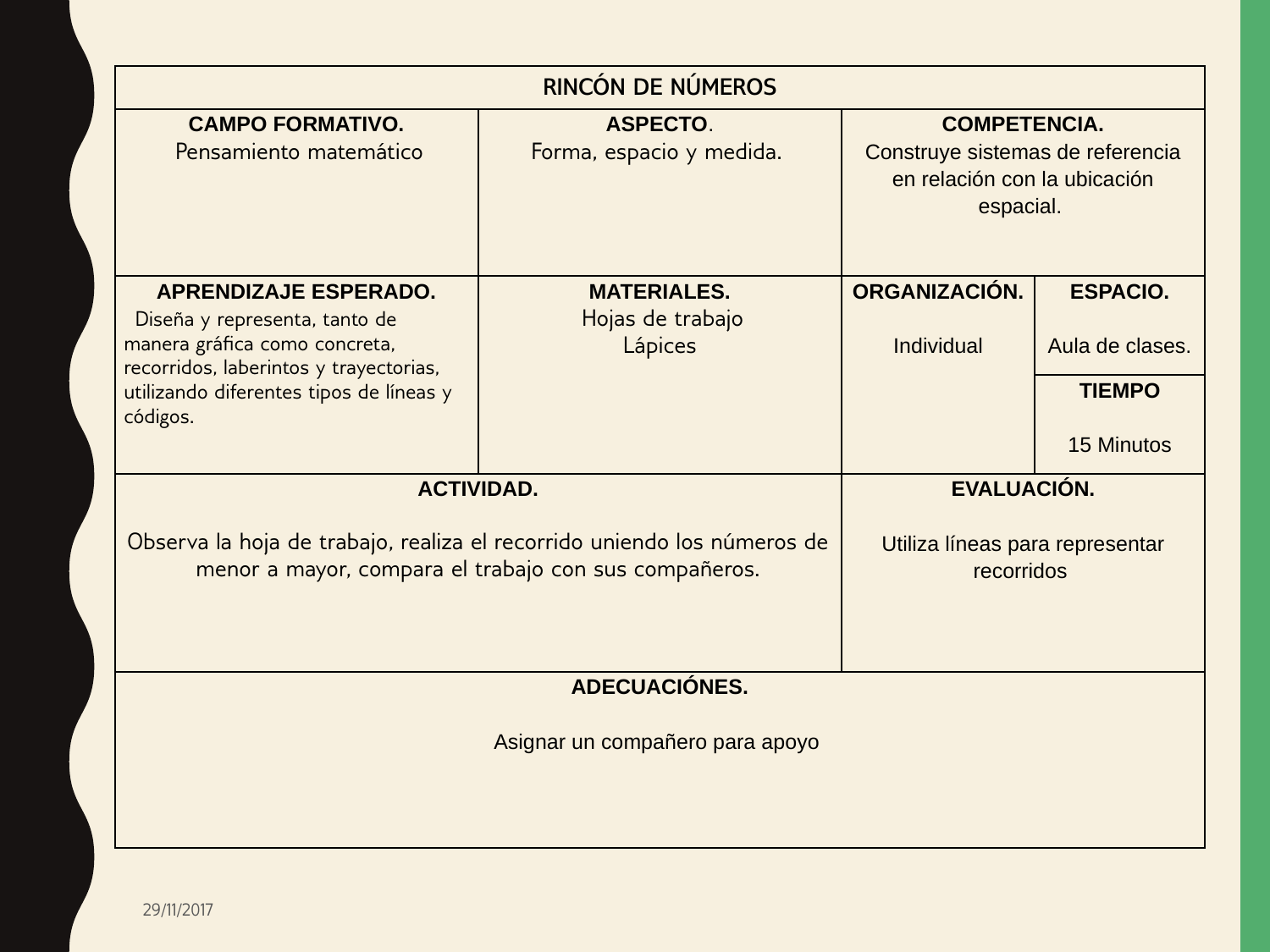

| RINCÓN DE NÚMEROS |  |  |  |
| --- | --- | --- | --- |
| CAMPO FORMATIVO.  Pensamiento matemático | ASPECTO. Forma, espacio y medida. | COMPETENCIA. Construye sistemas de referencia en relación con la ubicación espacial. |  |
| APRENDIZAJE ESPERADO.   Diseña y representa, tanto de manera gráfica como concreta, recorridos, laberintos y trayectorias, utilizando diferentes tipos de líneas y códigos. | MATERIALES.  Hojas de trabajo Lápices | ORGANIZACIÓN. Individual | ESPACIO.   Aula de clases. |
|  |  |  | TIEMPO 15 Minutos |
| ACTIVIDAD.   Observa la hoja de trabajo, realiza el recorrido uniendo los números de menor a mayor, compara el trabajo con sus compañeros. |  | EVALUACIÓN. Utiliza líneas para representar recorridos |  |
| ADECUACIÓNES. Asignar un compañero para apoyo |  |  |  |
29/11/2017